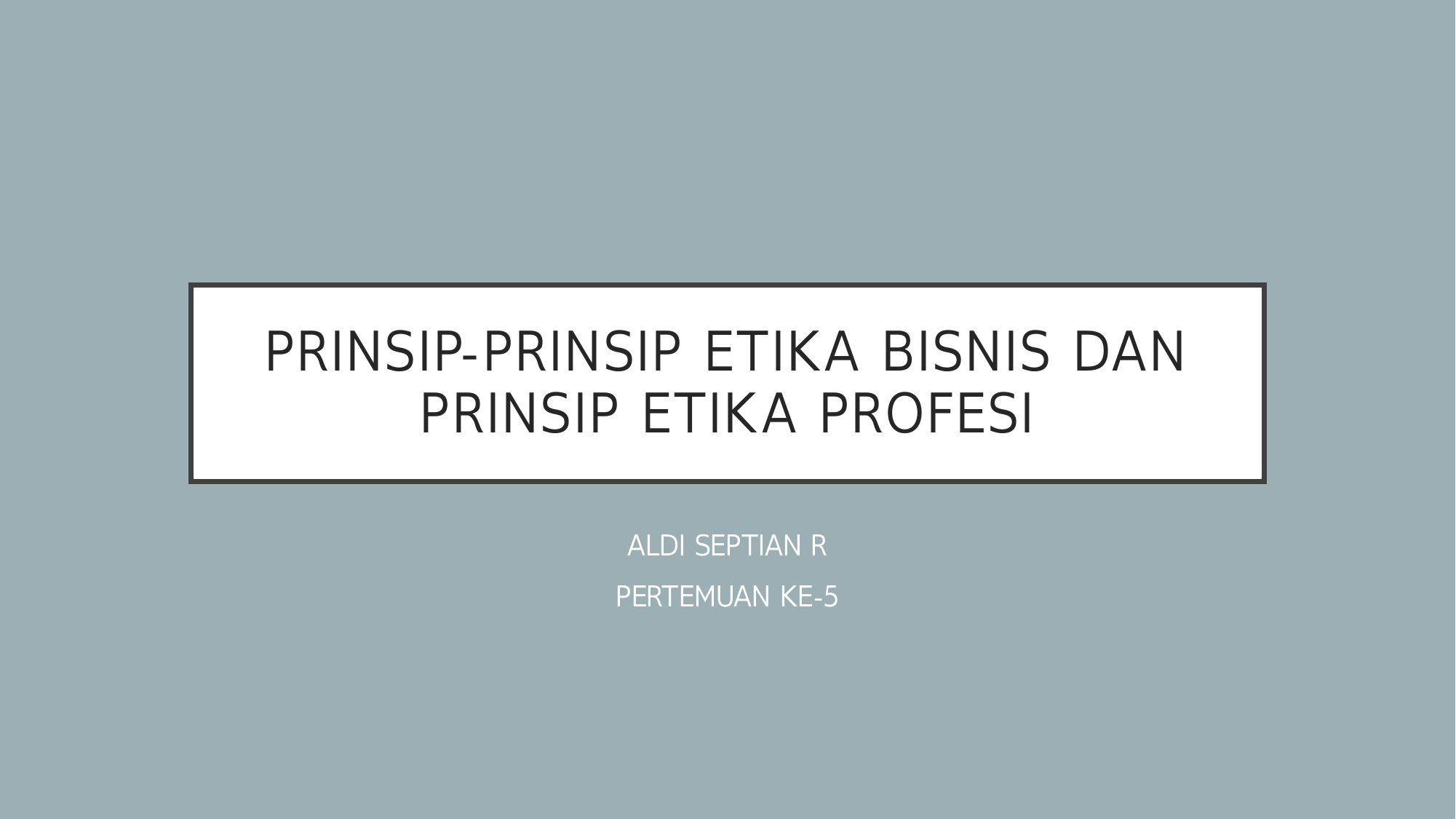

# PRINSIP-PRINSIP ETIKA BISNIS DAN PRINSIP ETIKA PROFESI
ALDI SEPTIAN R
PERTEMUAN KE-5